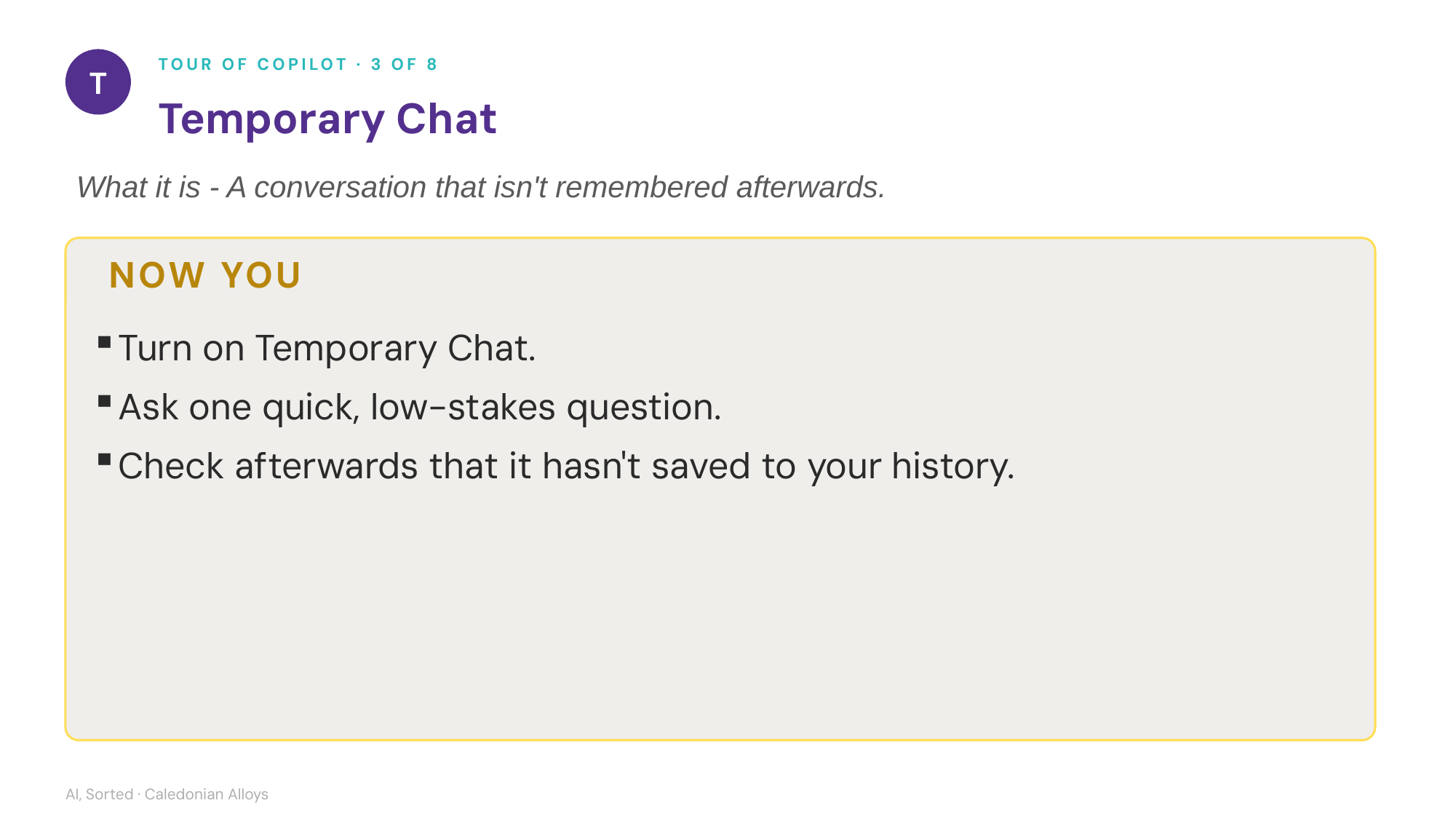

TOUR OF COPILOT · 3 OF 8

T
Temporary Chat
What it is - A conversation that isn't remembered afterwards.

NOW YOU

Turn on Temporary Chat.
Ask one quick, low-stakes question.
Check afterwards that it hasn't saved to your history.
AI, Sorted · Caledonian Alloys